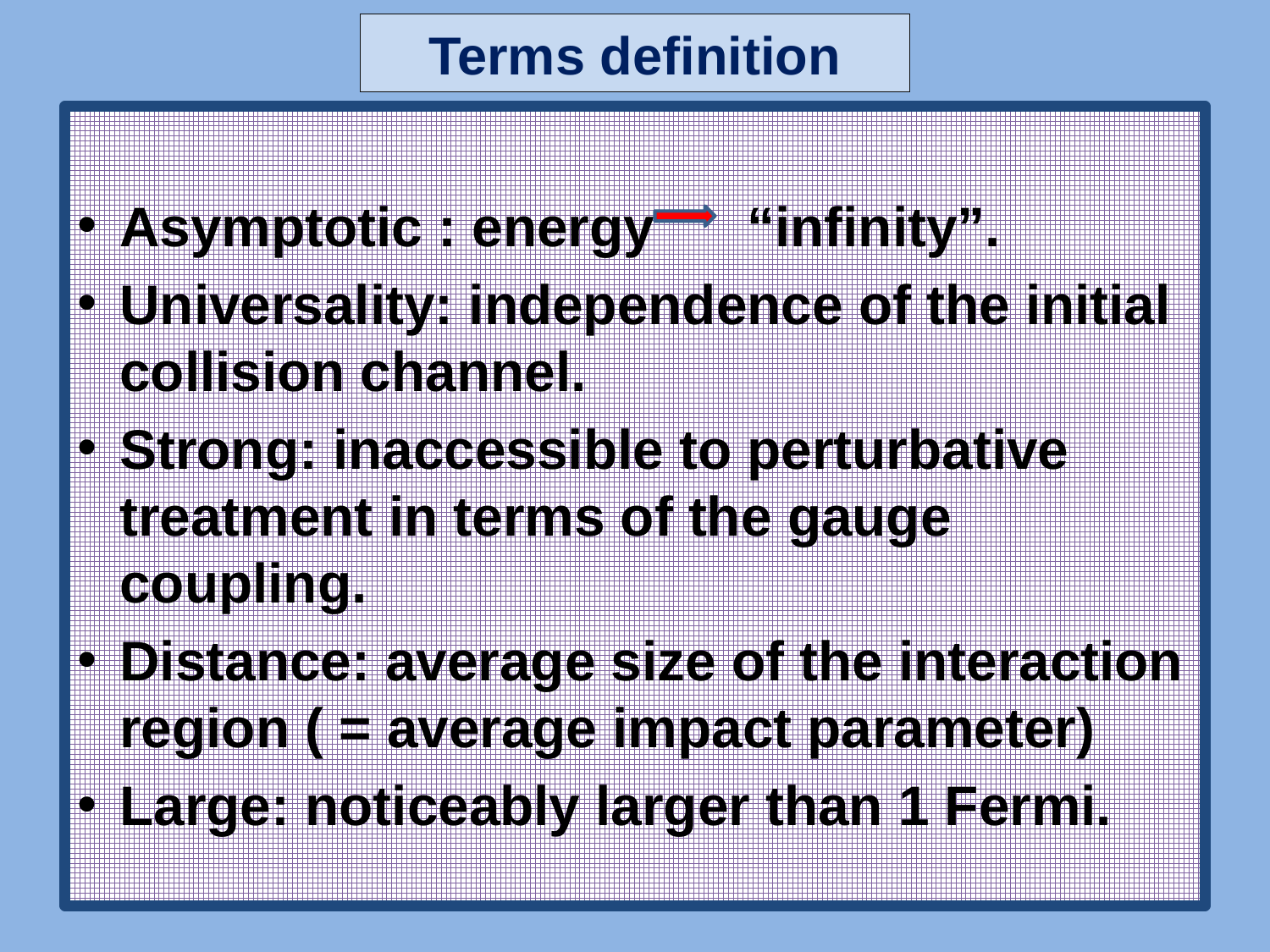

# Terms definition

Asymptotic : energy      “infinity”.
Universality: independence of the initial collision channel.
Strong: inaccessible to perturbative treatment in terms of the gauge coupling.
Distance: average size of the interaction region ( = average impact parameter)
Large: noticeably larger than 1 Fermi.